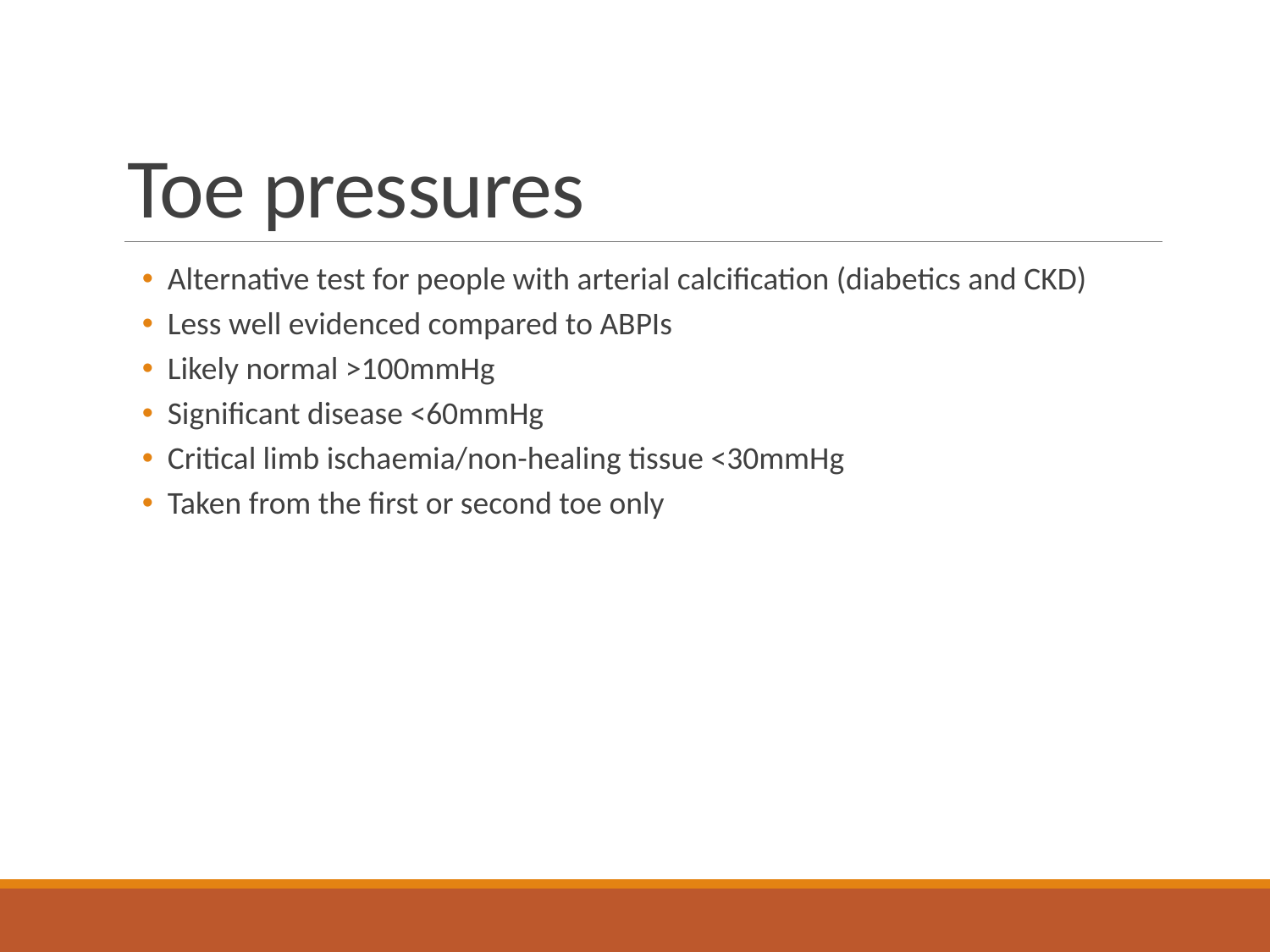

# Toe pressures
Alternative test for people with arterial calcification (diabetics and CKD)
Less well evidenced compared to ABPIs
Likely normal >100mmHg
Significant disease <60mmHg
Critical limb ischaemia/non-healing tissue <30mmHg
Taken from the first or second toe only